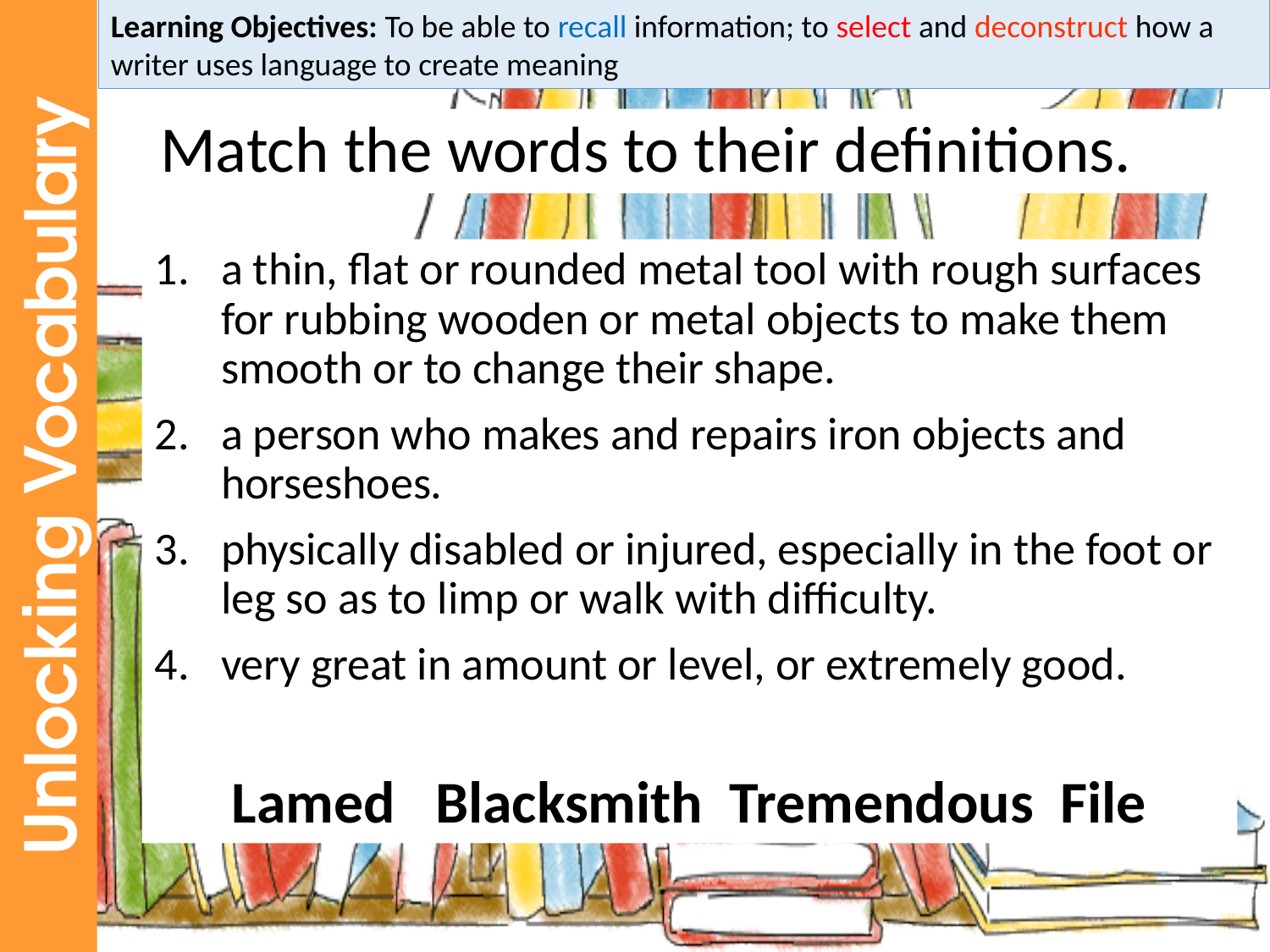

Learning Objectives: To be able to recall information; to select and deconstruct how a writer uses language to create meaning
Match the words to their definitions.
a thin, flat or rounded metal tool with rough surfaces for rubbing wooden or metal objects to make them smooth or to change their shape.
a person who makes and repairs iron objects and horseshoes.
physically disabled or injured, especially in the foot or leg so as to limp or walk with difficulty.
very great in amount or level, or extremely good.

Lamed   Blacksmith  Tremendous  File
Unlocking Vocabulary